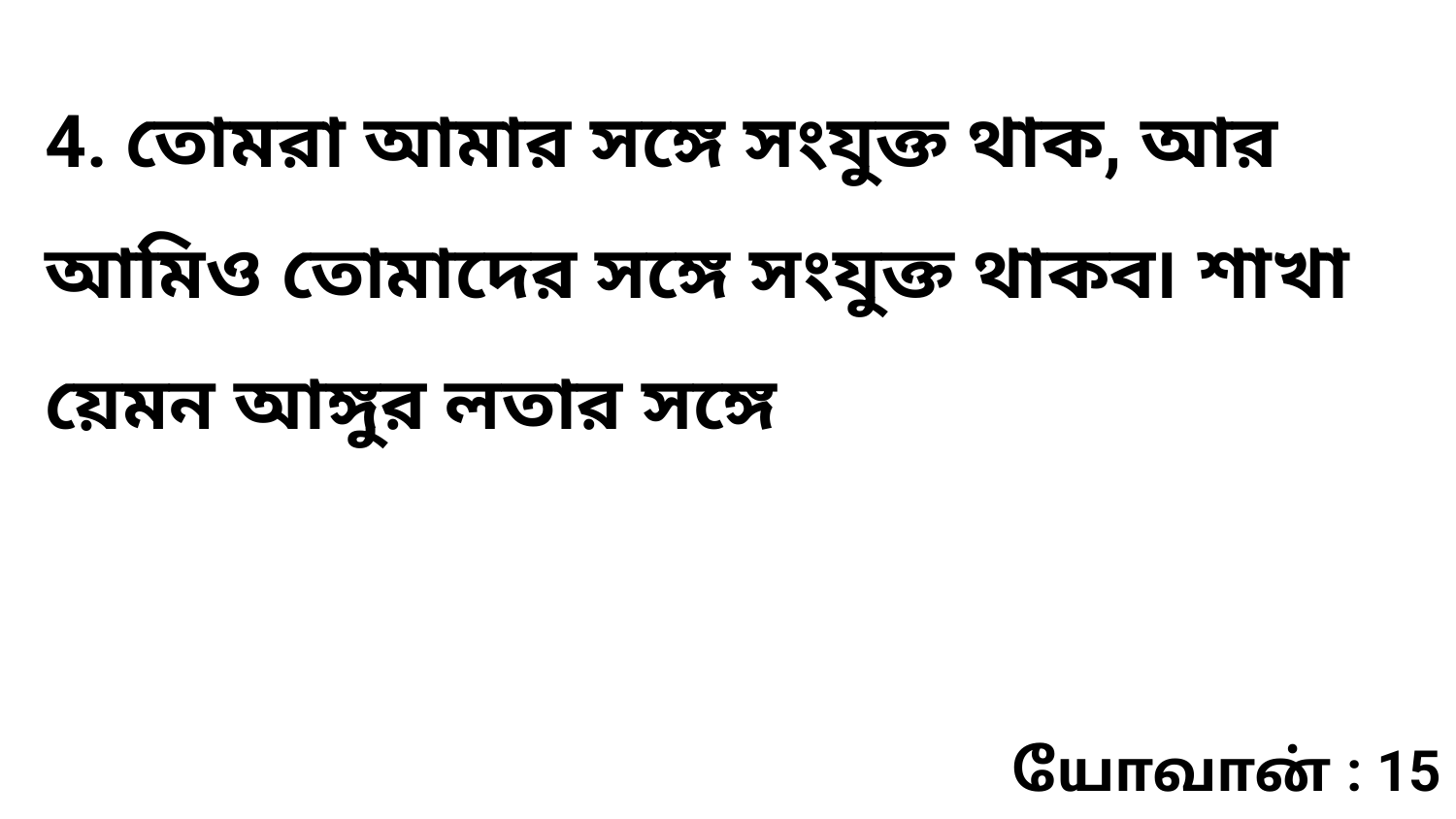

4. তোমরা আমার সঙ্গে সংযুক্ত থাক, আর আমিও তোমাদের সঙ্গে সংযুক্ত থাকব৷ শাখা য়েমন আঙ্গুর লতার সঙ্গে
யோவான் : 15